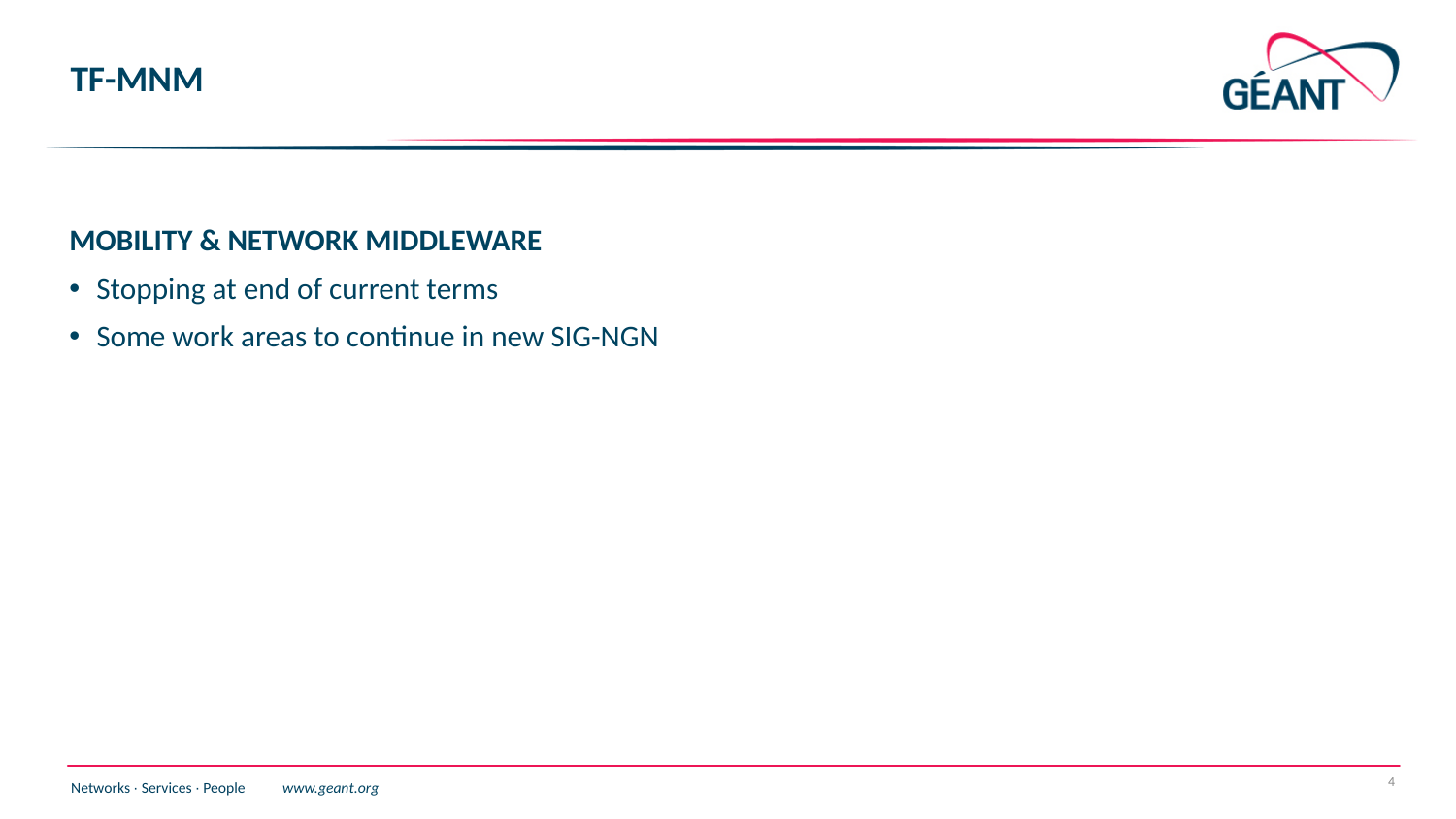

# TF-MNM
MOBILITY & NETWORK MIDDLEWARE
Stopping at end of current terms
Some work areas to continue in new SIG-NGN

4